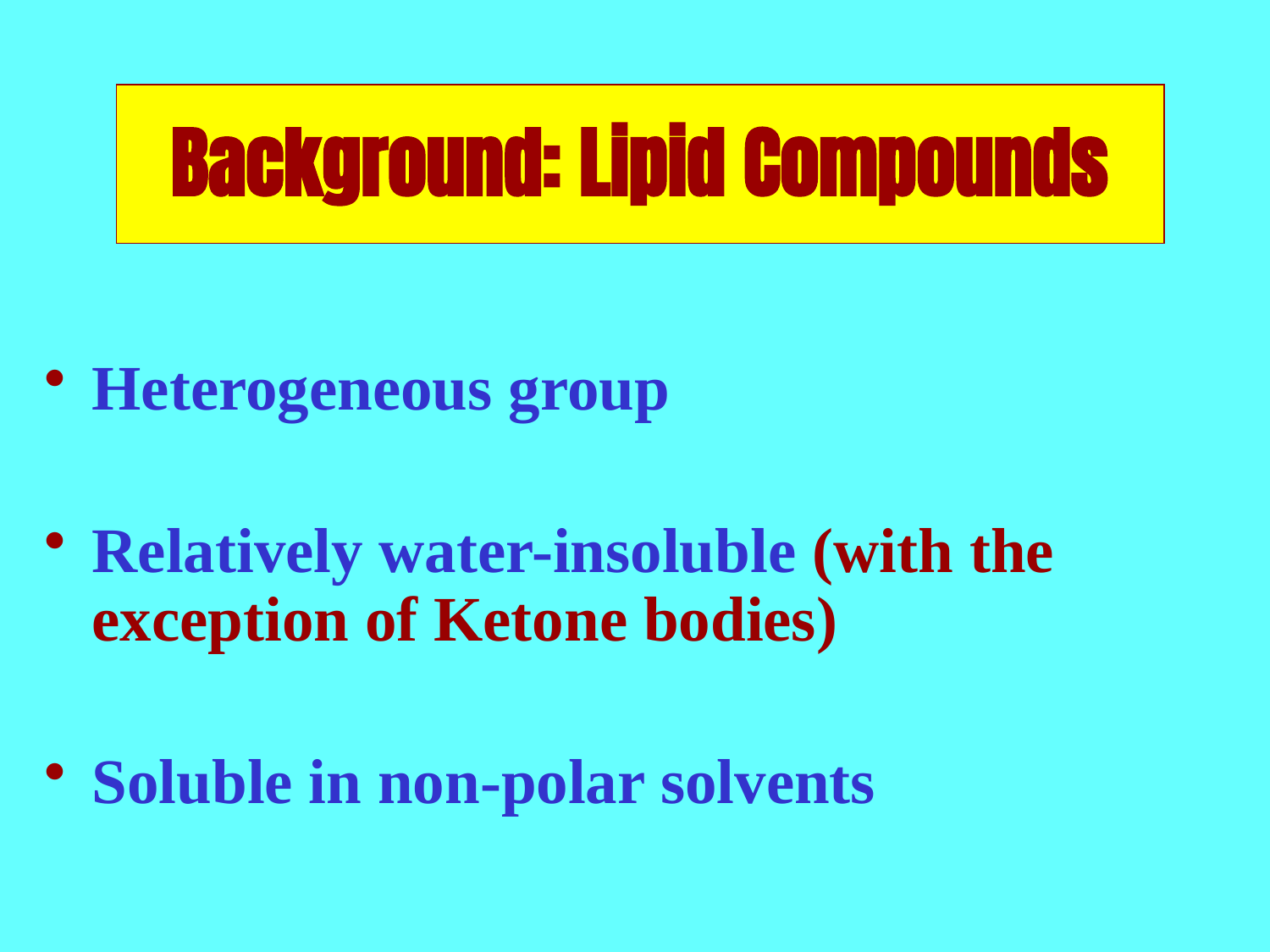

# Background: Lipid Compounds

Heterogeneous group

Relatively water-insoluble (with the exception of Ketone bodies)

Soluble in non-polar solvents